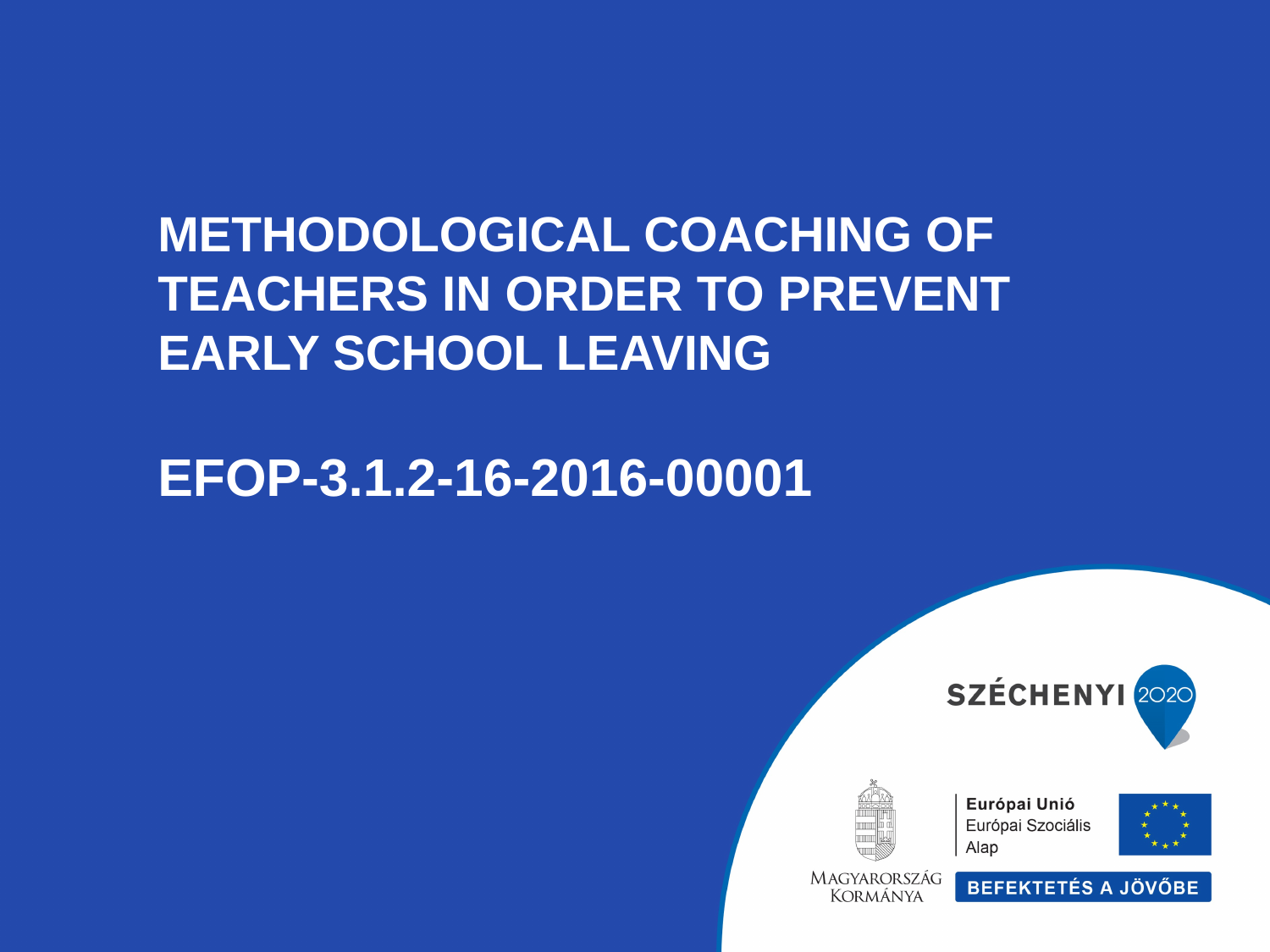

# Methodological coaching of teachers in order to prevent eArly school leaving EFOP-3.1.2-16-2016-00001